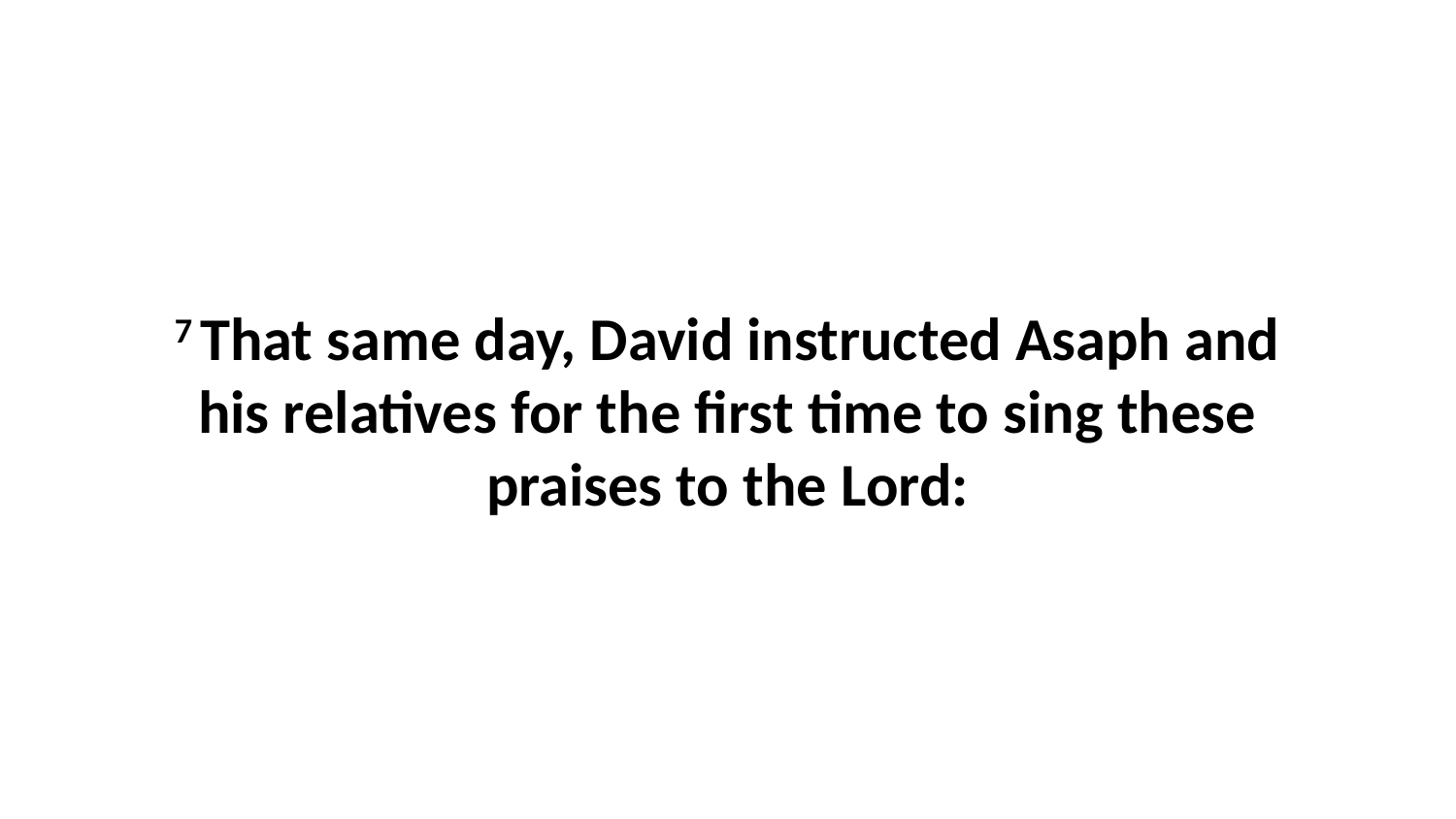

7 That same day, David instructed Asaph and his relatives for the first time to sing these praises to the Lord: